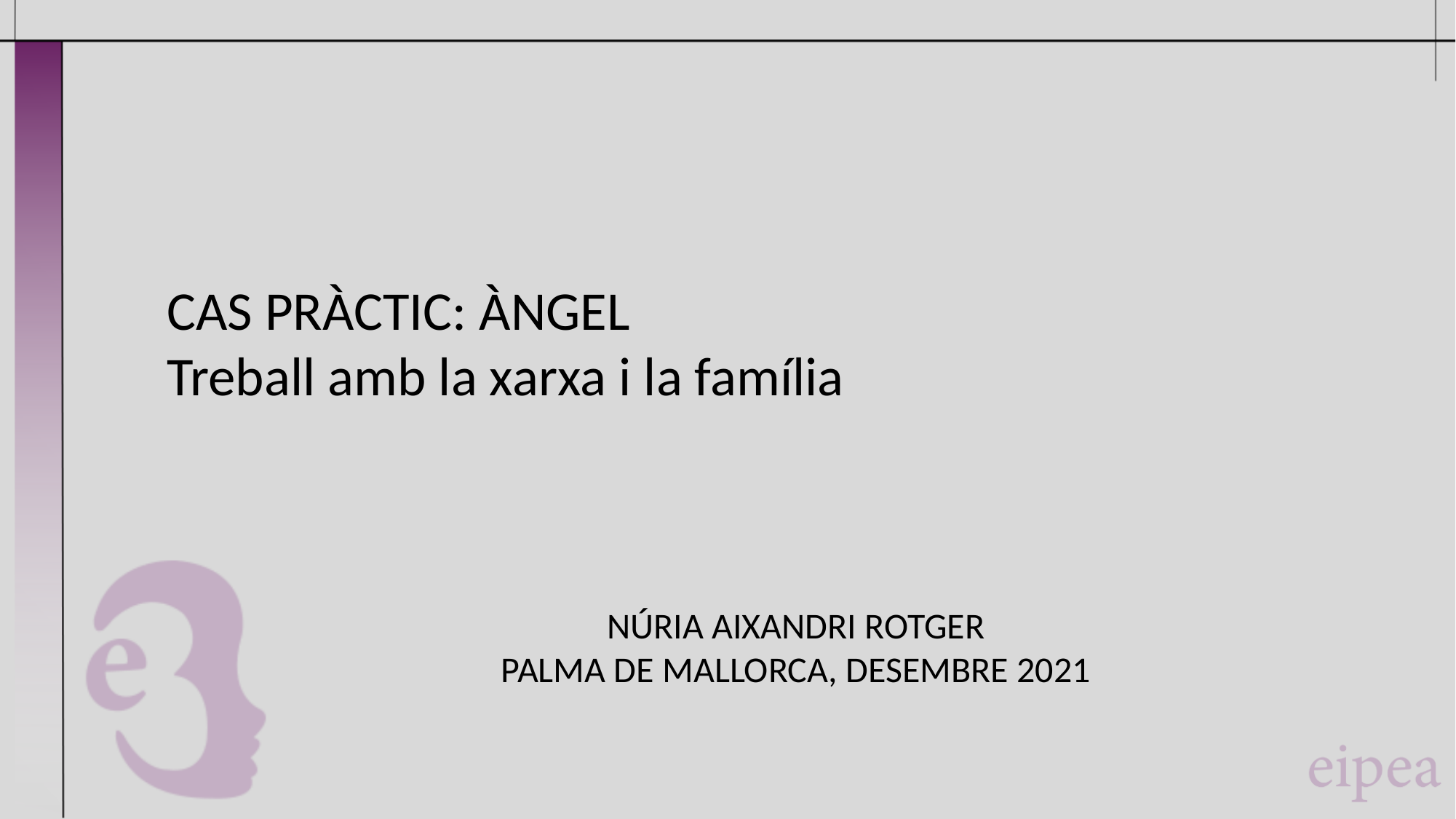

CAS PRÀCTIC: ÀNGEL
Treball amb la xarxa i la família
NÚRIA AIXANDRI ROTGER
PALMA DE MALLORCA, DESEMBRE 2021